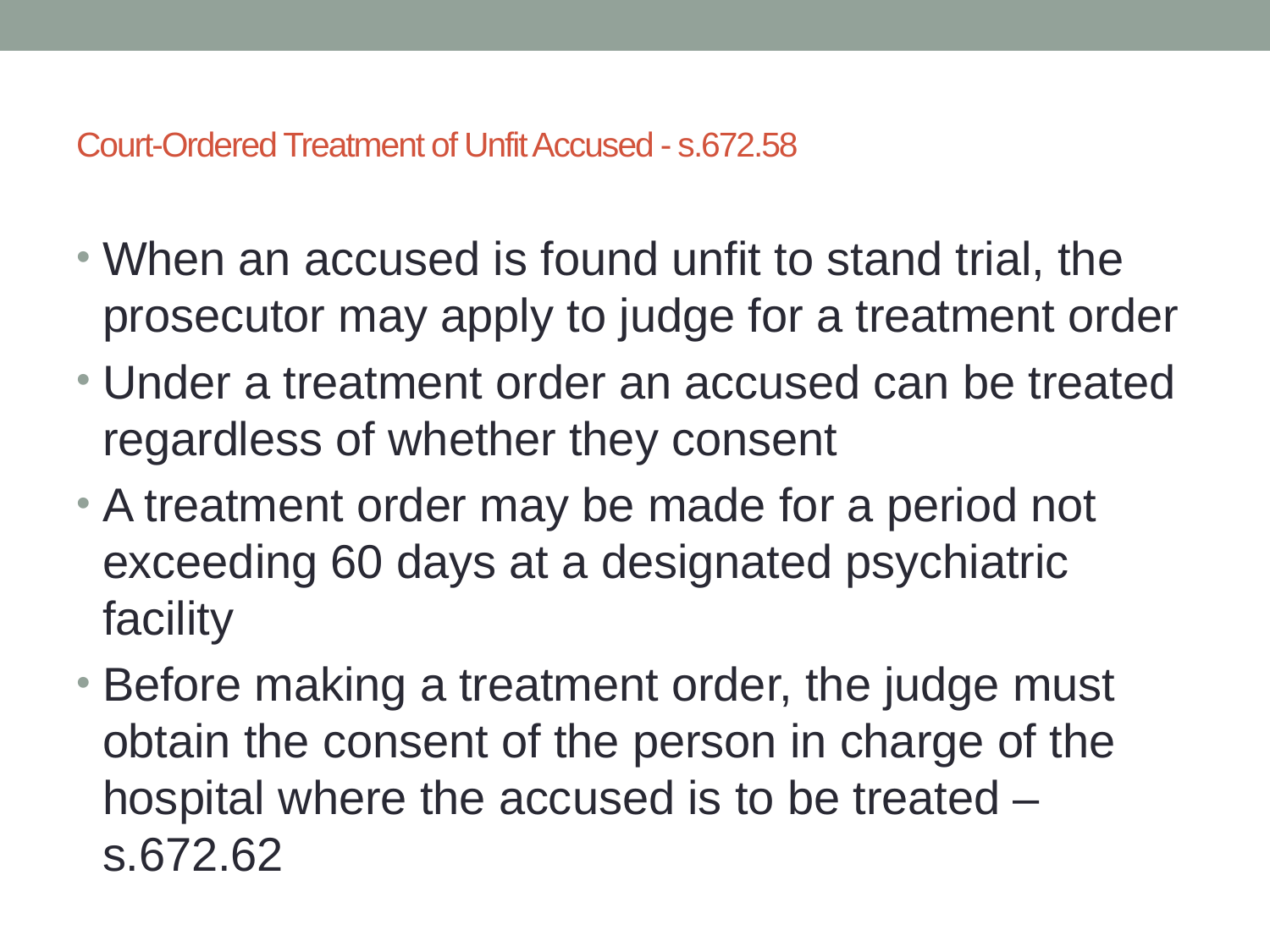

# Court-Ordered Treatment of Unfit Accused - s.672.58
When an accused is found unfit to stand trial, the prosecutor may apply to judge for a treatment order
Under a treatment order an accused can be treated regardless of whether they consent
A treatment order may be made for a period not exceeding 60 days at a designated psychiatric facility
Before making a treatment order, the judge must obtain the consent of the person in charge of the hospital where the accused is to be treated – s.672.62